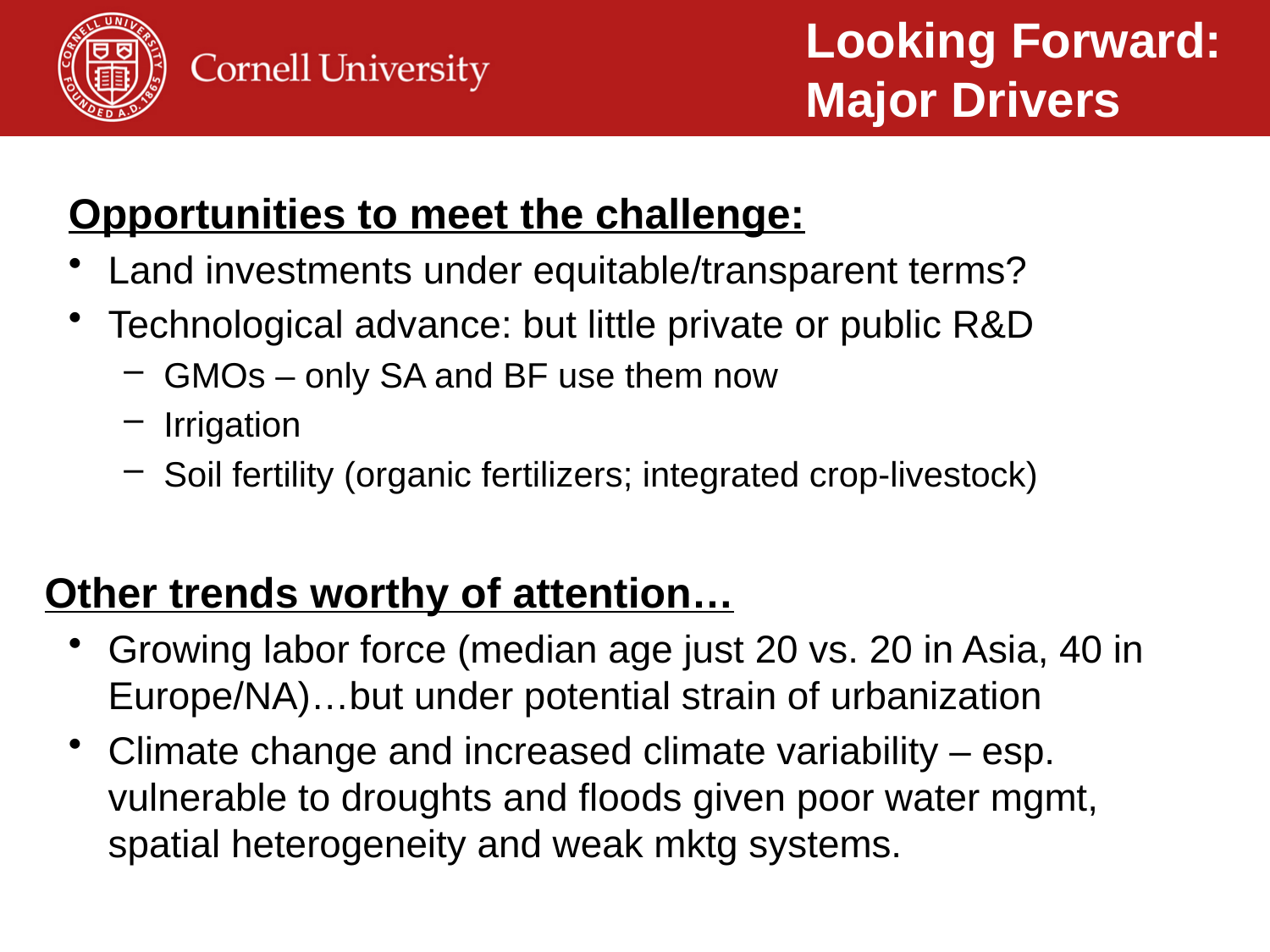

Looking Forward: Major Drivers
Opportunities to meet the challenge:
Land investments under equitable/transparent terms?
Technological advance: but little private or public R&D
GMOs – only SA and BF use them now
Irrigation
Soil fertility (organic fertilizers; integrated crop-livestock)

Other trends worthy of attention…
Growing labor force (median age just 20 vs. 20 in Asia, 40 in Europe/NA)…but under potential strain of urbanization
Climate change and increased climate variability – esp. vulnerable to droughts and floods given poor water mgmt, spatial heterogeneity and weak mktg systems.